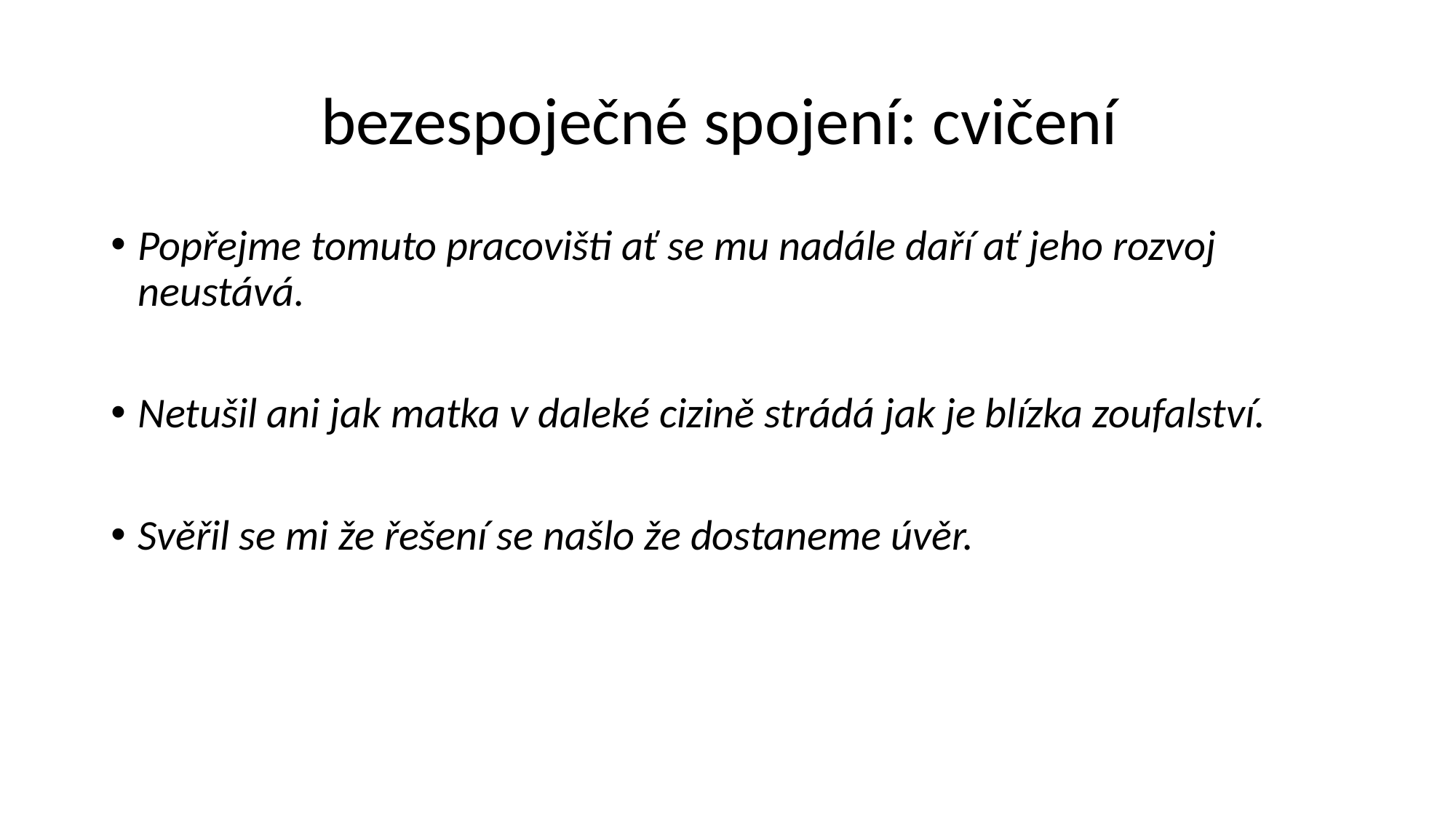

# bezespoječné spojení: cvičení
Popřejme tomuto pracovišti ať se mu nadále daří ať jeho rozvoj neustává.

Netušil ani jak matka v daleké cizině strádá jak je blízka zoufalství.

Svěřil se mi že řešení se našlo že dostaneme úvěr.